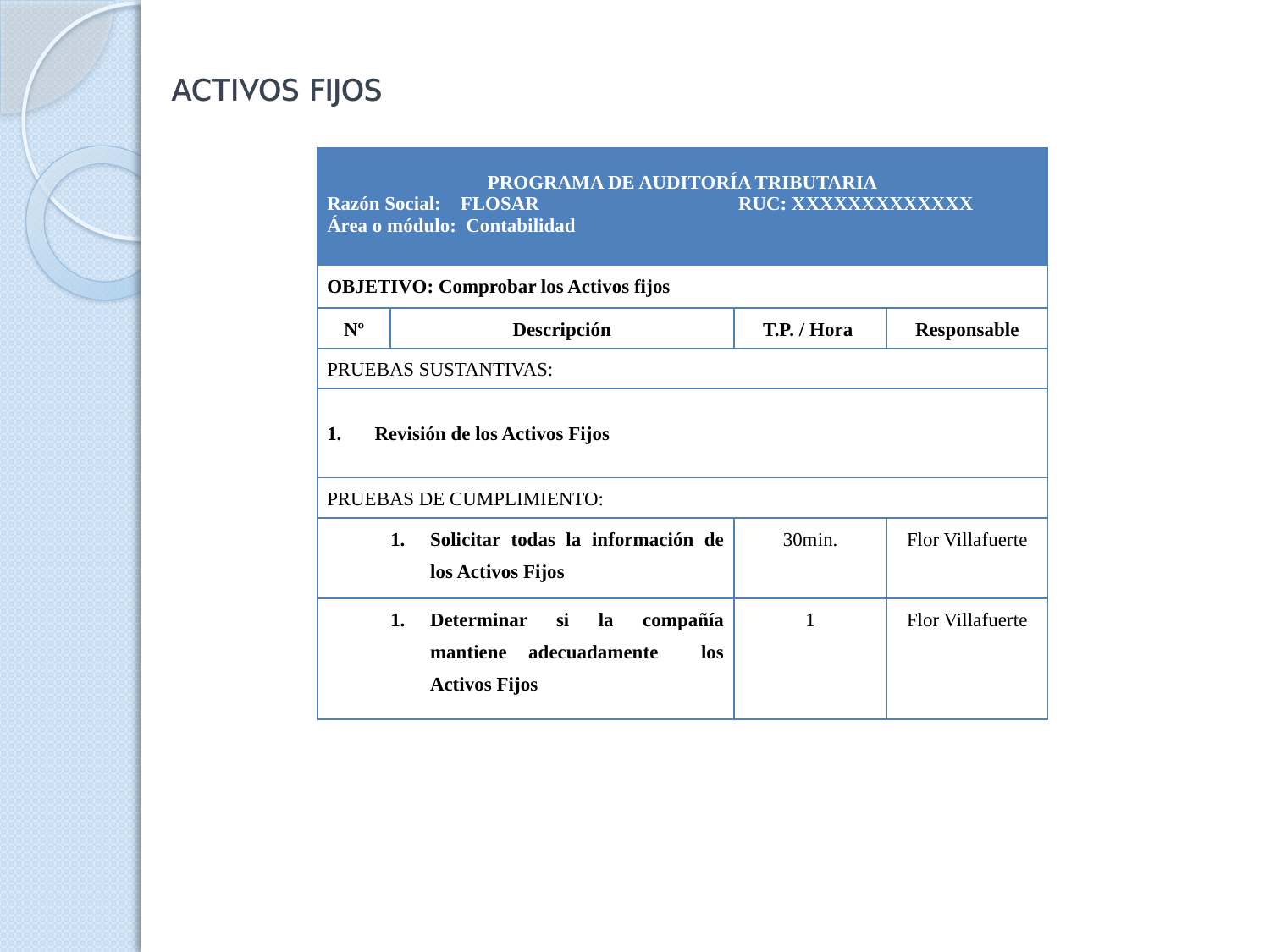

ACTIVOS FIJOS
| PROGRAMA DE AUDITORÍA TRIBUTARIA Razón Social: FLOSAR RUC: XXXXXXXXXXXXX Área o módulo: Contabilidad |  |  |  |
| --- | --- | --- | --- |
| OBJETIVO: Comprobar los Activos fijos |  |  |  |
| Nº | Descripción | T.P. / Hora | Responsable |
| PRUEBAS SUSTANTIVAS: |  |  |  |
| Revisión de los Activos Fijos |  |  |  |
| PRUEBAS DE CUMPLIMIENTO: |  |  |  |
| Solicitar todas la información de los Activos Fijos |  | 30min. | Flor Villafuerte |
| Determinar si la compañía mantiene adecuadamente los Activos Fijos |  | 1 | Flor Villafuerte |